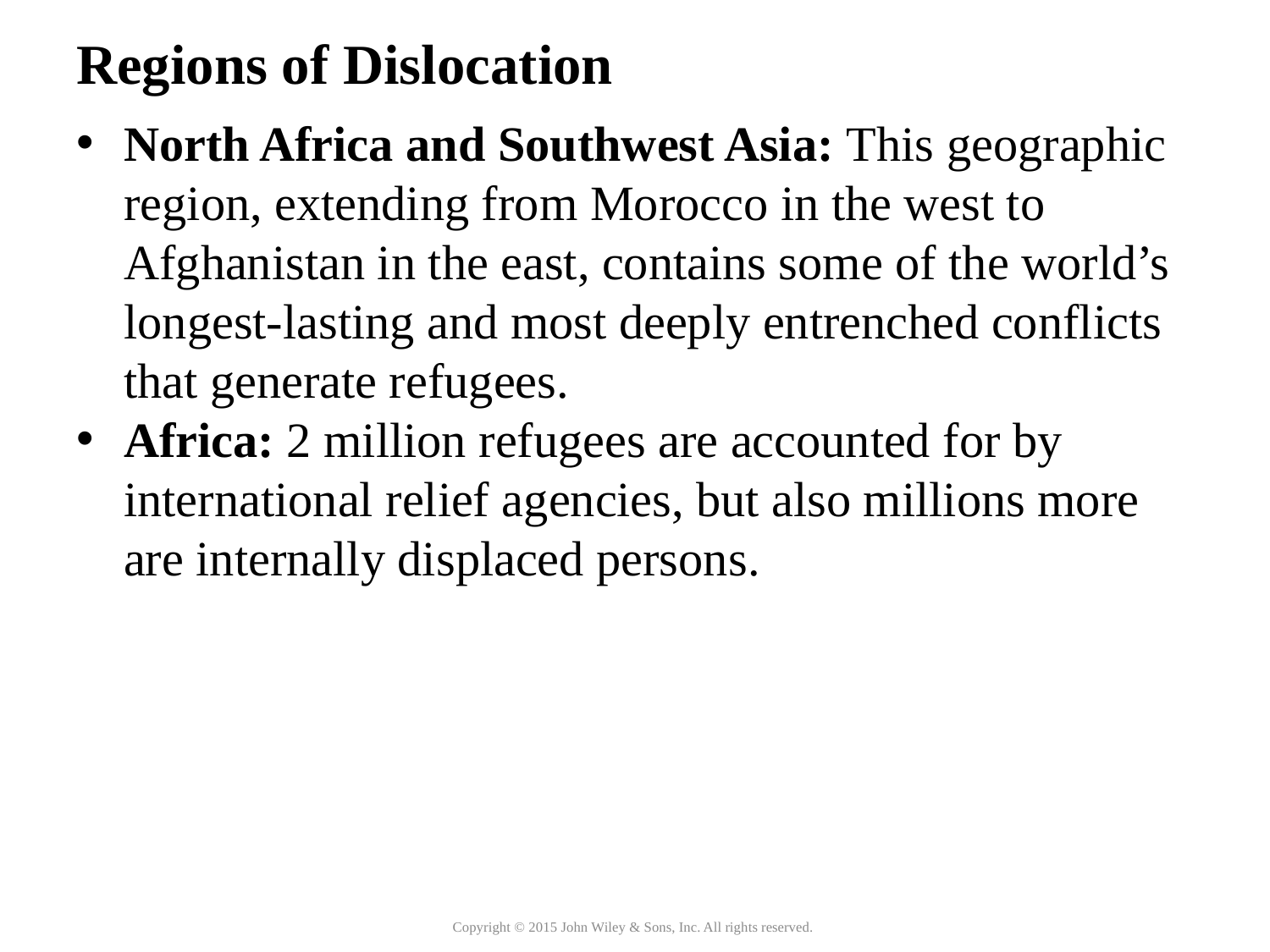

# Regions of Dislocation
North Africa and Southwest Asia: This geographic region, extending from Morocco in the west to Afghanistan in the east, contains some of the world’s longest-lasting and most deeply entrenched conflicts that generate refugees.
Africa: 2 million refugees are accounted for by international relief agencies, but also millions more are internally displaced persons.
Copyright © 2015 John Wiley & Sons, Inc. All rights reserved.